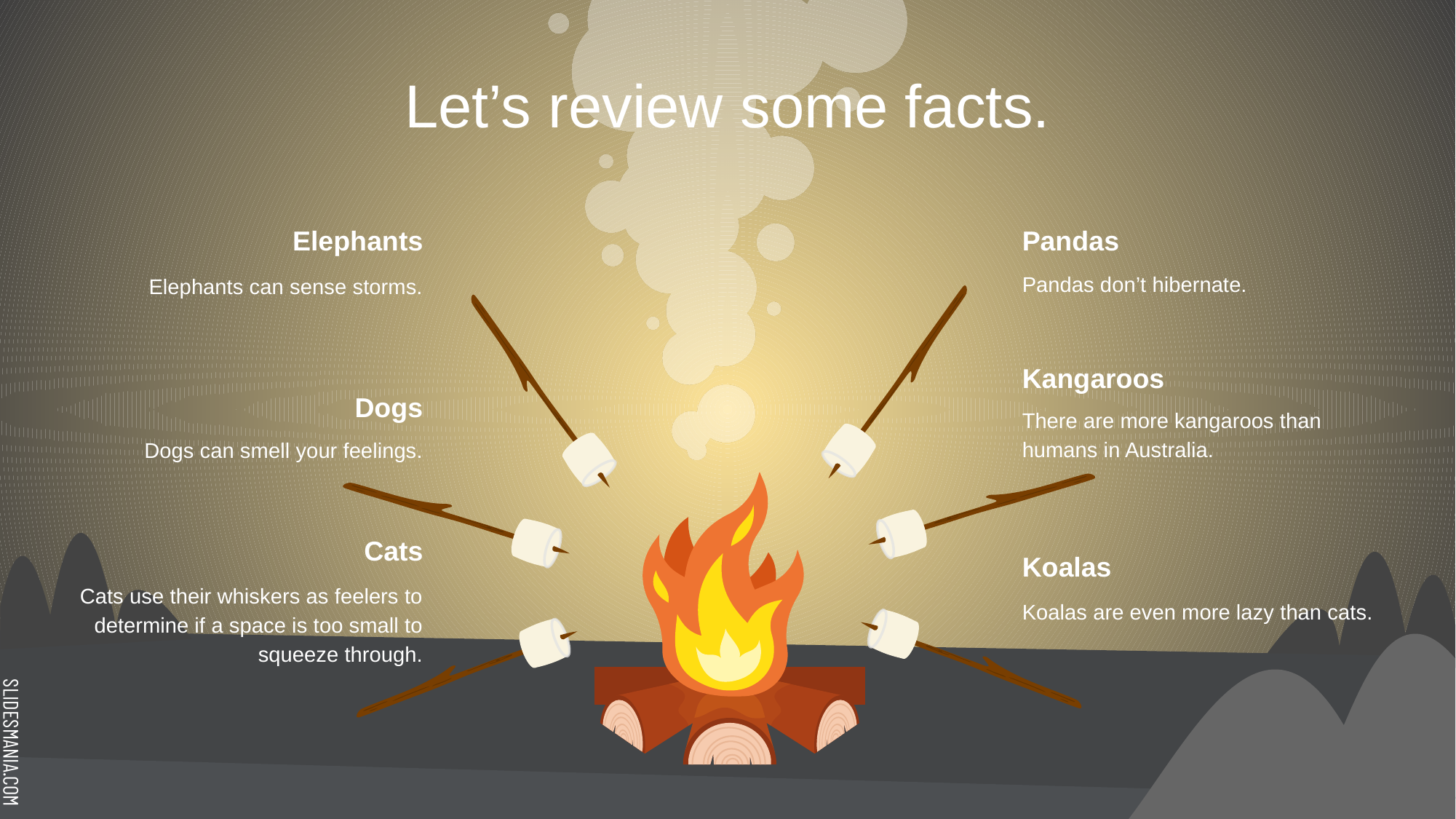

# Let’s review some facts.
Elephants
Pandas
Pandas don’t hibernate.
Elephants can sense storms.

Kangaroos
Dogs
There are more kangaroos than humans in Australia.

Dogs can smell your feelings.
Cats
Koalas
Cats use their whiskers as feelers to determine if a space is too small to squeeze through.
Koalas are even more lazy than cats.